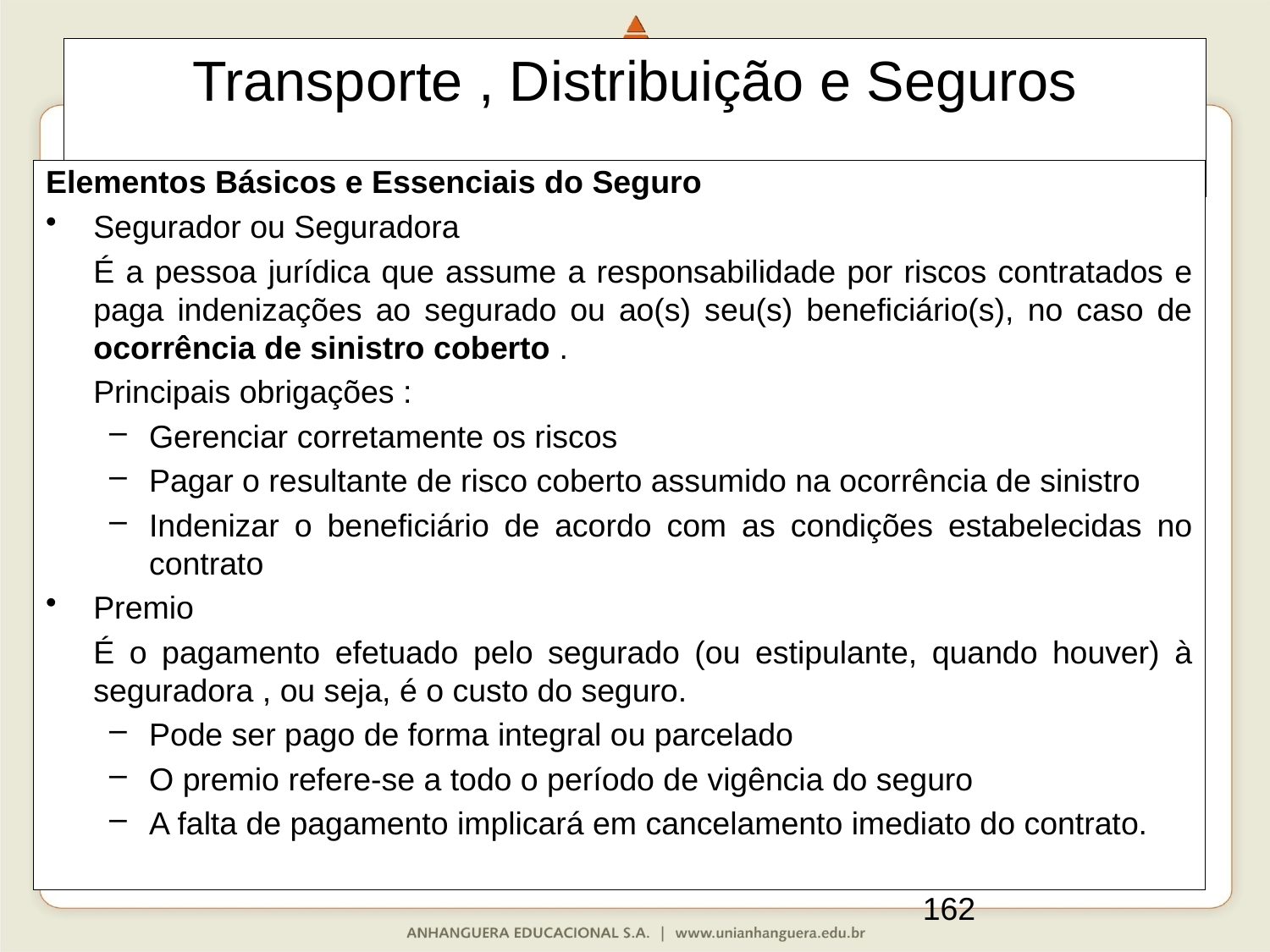

Transporte , Distribuição e Seguros
Elementos Básicos e Essenciais do Seguro
Segurador ou Seguradora
	É a pessoa jurídica que assume a responsabilidade por riscos contratados e paga indenizações ao segurado ou ao(s) seu(s) beneficiário(s), no caso de ocorrência de sinistro coberto .
	Principais obrigações :
Gerenciar corretamente os riscos
Pagar o resultante de risco coberto assumido na ocorrência de sinistro
Indenizar o beneficiário de acordo com as condições estabelecidas no contrato
Premio
	É o pagamento efetuado pelo segurado (ou estipulante, quando houver) à seguradora , ou seja, é o custo do seguro.
Pode ser pago de forma integral ou parcelado
O premio refere-se a todo o período de vigência do seguro
A falta de pagamento implicará em cancelamento imediato do contrato.

162